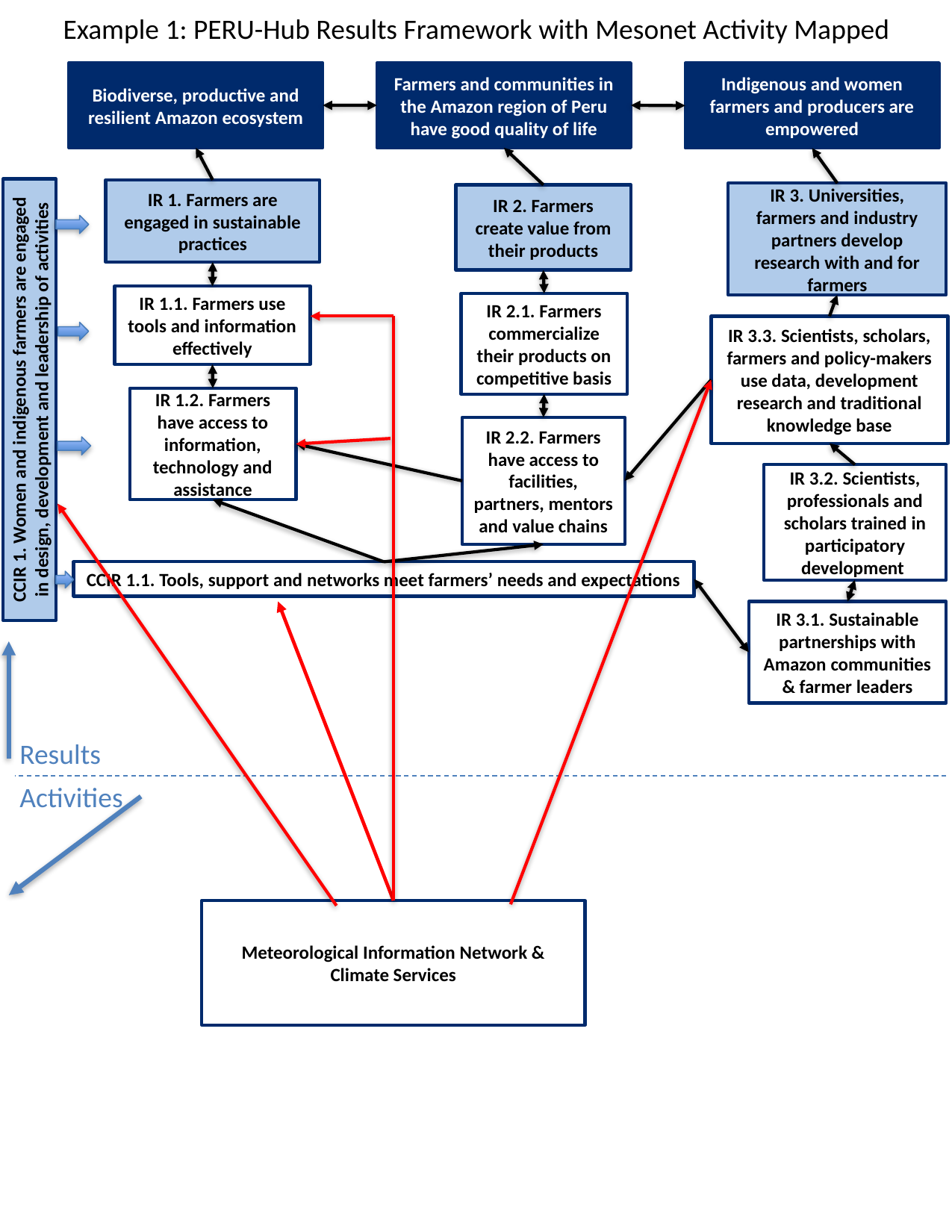

Example 1: PERU-Hub Results Framework with Mesonet Activity Mapped
Farmers and communities in the Amazon region of Peru have good quality of life
Biodiverse, productive and resilient Amazon ecosystem
Indigenous and women farmers and producers are empowered
CCIR 1. Women and indigenous farmers are engaged in design, development and leadership of activities
IR 1. Farmers are engaged in sustainable practices
IR 3. Universities, farmers and industry partners develop research with and for farmers
IR 2. Farmers create value from their products

IR 1.1. Farmers use tools and information effectively
IR 2.1. Farmers commercialize their products on competitive basis
IR 3.3. Scientists, scholars, farmers and policy-makers use data, development research and traditional knowledge base

IR 1.2. Farmers have access to information, technology and assistance
IR 2.2. Farmers have access to facilities, partners, mentors and value chains

IR 3.2. Scientists, professionals and scholars trained in participatory development
CCIR 1.1. Tools, support and networks meet farmers’ needs and expectations

IR 3.1. Sustainable partnerships with Amazon communities & farmer leaders
Results
Activities
Meteorological Information Network & Climate Services